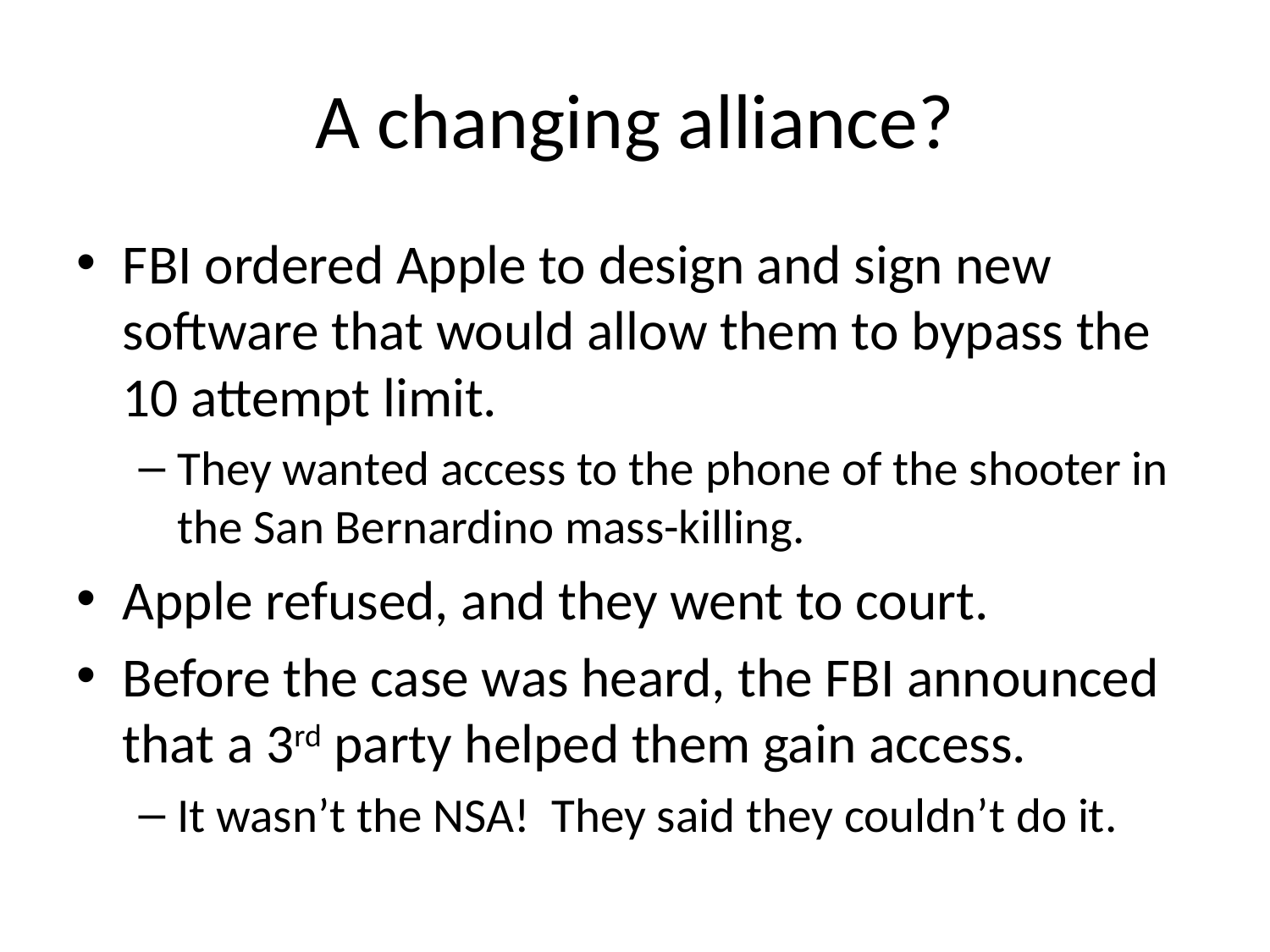

# A changing alliance?
FBI ordered Apple to design and sign new software that would allow them to bypass the 10 attempt limit.
They wanted access to the phone of the shooter in the San Bernardino mass-killing.
Apple refused, and they went to court.
Before the case was heard, the FBI announced that a 3rd party helped them gain access.
It wasn’t the NSA!  They said they couldn’t do it.